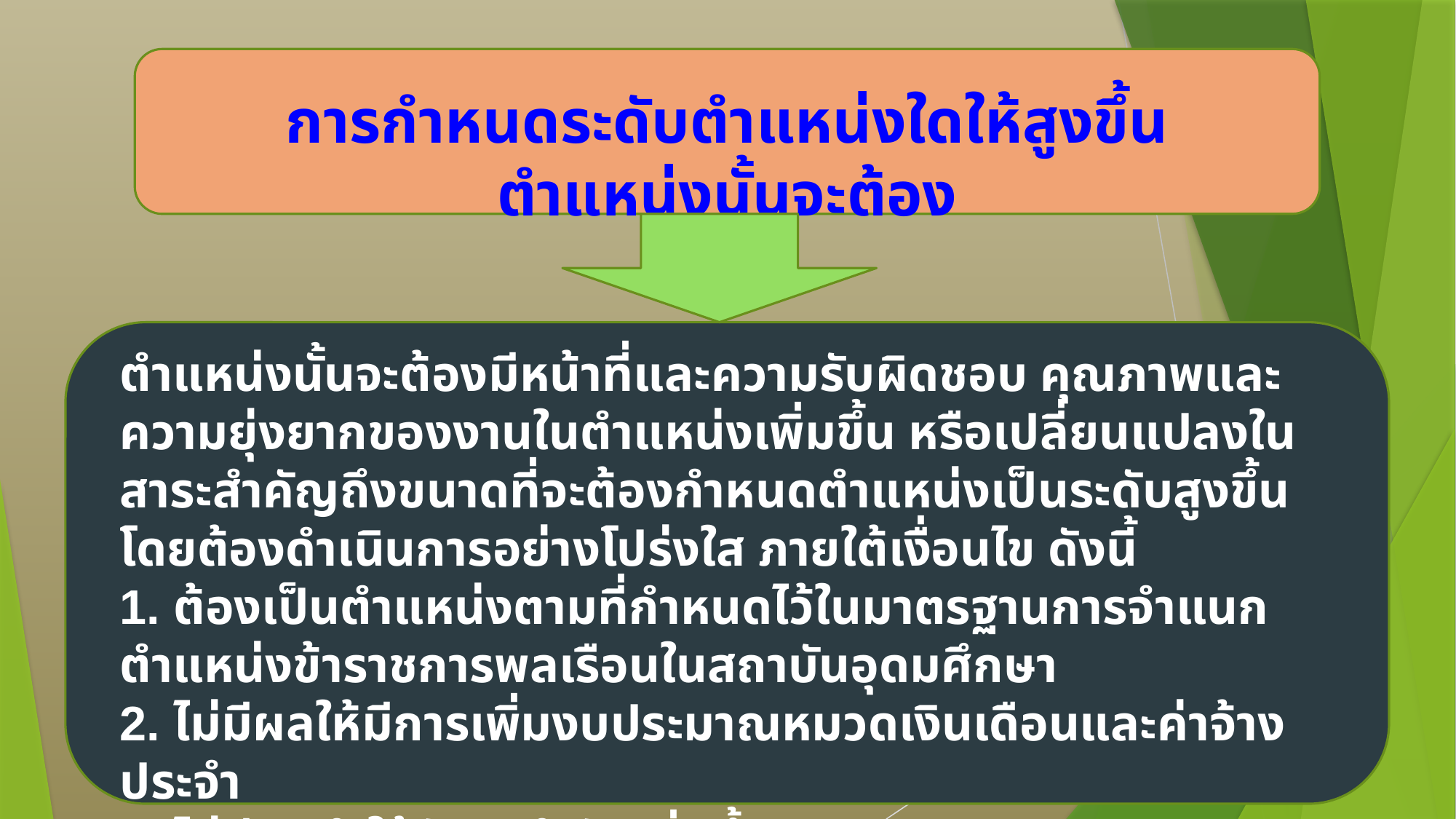

การกำหนดระดับตำแหน่งใดให้สูงขึ้น ตำแหน่งนั้นจะต้อง

ตำแหน่งนั้นจะต้องมีหน้าที่และความรับผิดชอบ คุณภาพและความยุ่งยากของงานในตำแหน่งเพิ่มขึ้น หรือเปลี่ยนแปลงในสาระสำคัญถึงขนาดที่จะต้องกำหนดตำแหน่งเป็นระดับสูงขึ้น โดยต้องดำเนินการอย่างโปร่งใส ภายใต้เงื่อนไข ดังนี้
1. ต้องเป็นตำแหน่งตามที่กำหนดไว้ในมาตรฐานการจำแนกตำแหน่งข้าราชการพลเรือนในสถาบันอุดมศึกษา
2. ไม่มีผลให้มีการเพิ่มงบประมาณหมวดเงินเดือนและค่าจ้างประจำ
3. ไม่มีผลทำให้อัตรากำลังเพิ่มขึ้น
4. ต้องคำนึงถึงความมีประสิทธิภาพ ความไม่ซ้ำซ้อน และความประหยัด